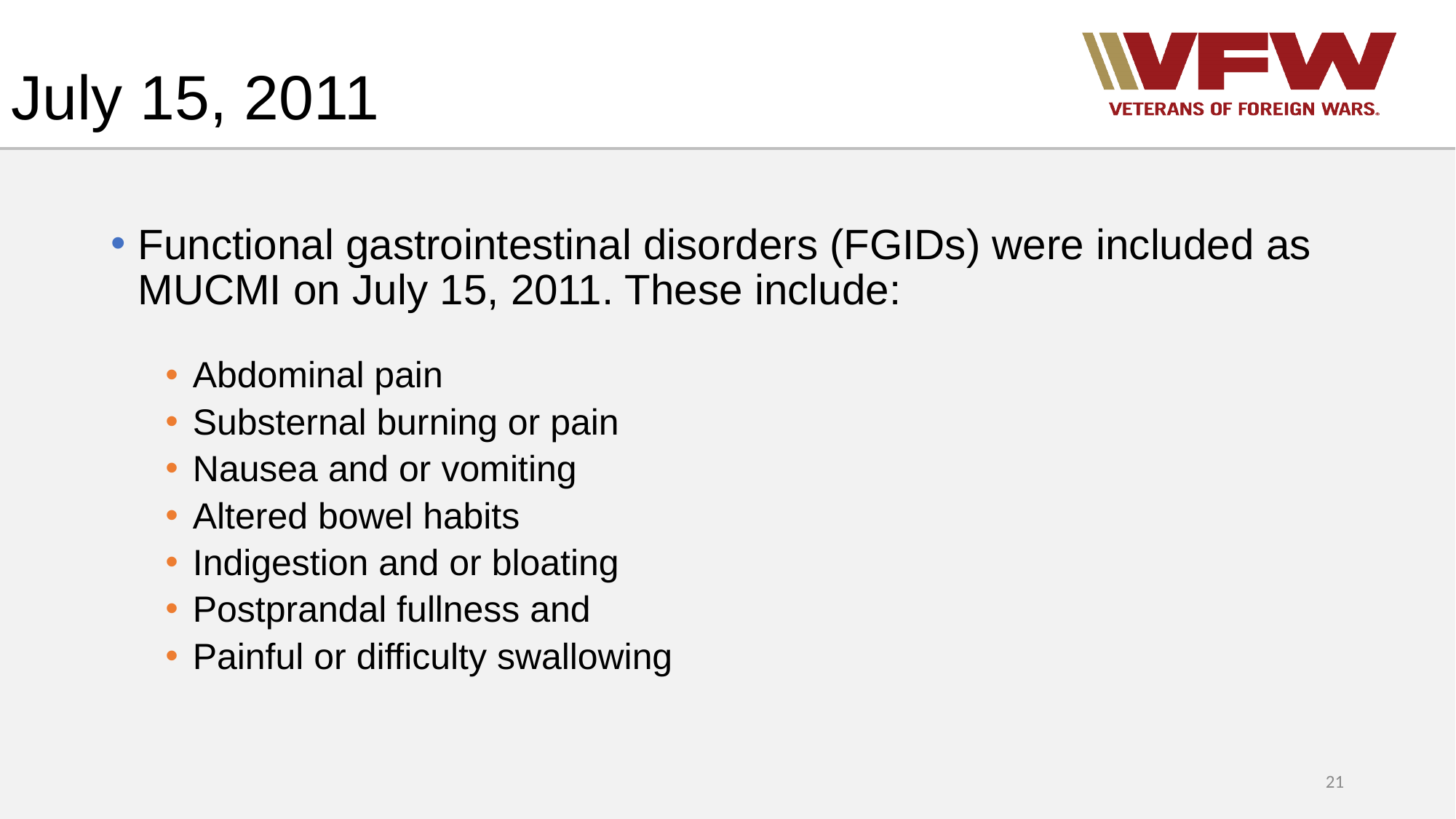

# July 15, 2011
Functional gastrointestinal disorders (FGIDs) were included as MUCMI on July 15, 2011. These include:

Abdominal pain
Substernal burning or pain
Nausea and or vomiting
Altered bowel habits
Indigestion and or bloating
Postprandal fullness and
Painful or difficulty swallowing
21